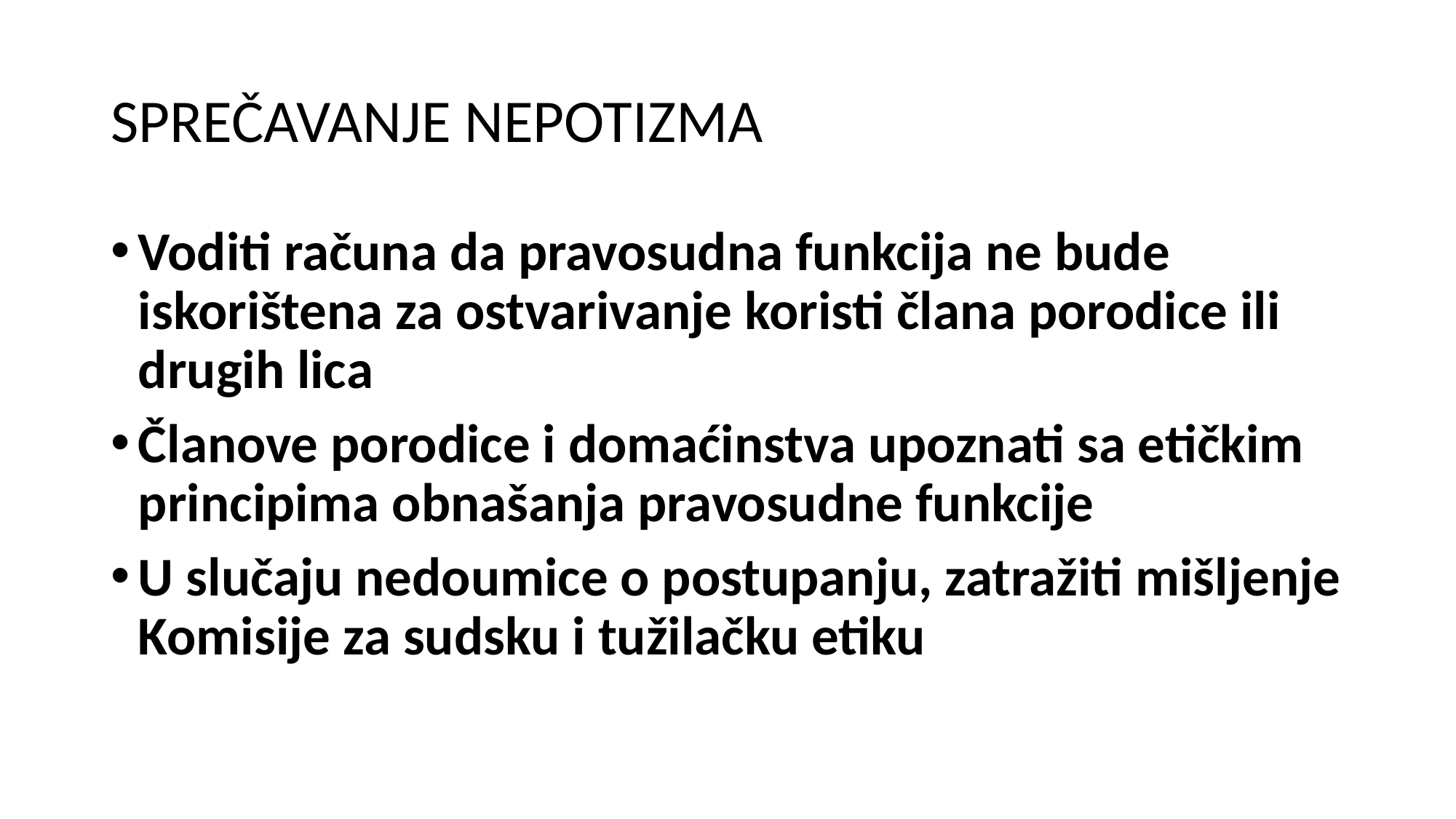

# SPREČAVANJE NEPOTIZMA
Voditi računa da pravosudna funkcija ne bude iskorištena za ostvarivanje koristi člana porodice ili drugih lica
Članove porodice i domaćinstva upoznati sa etičkim principima obnašanja pravosudne funkcije
U slučaju nedoumice o postupanju, zatražiti mišljenje Komisije za sudsku i tužilačku etiku